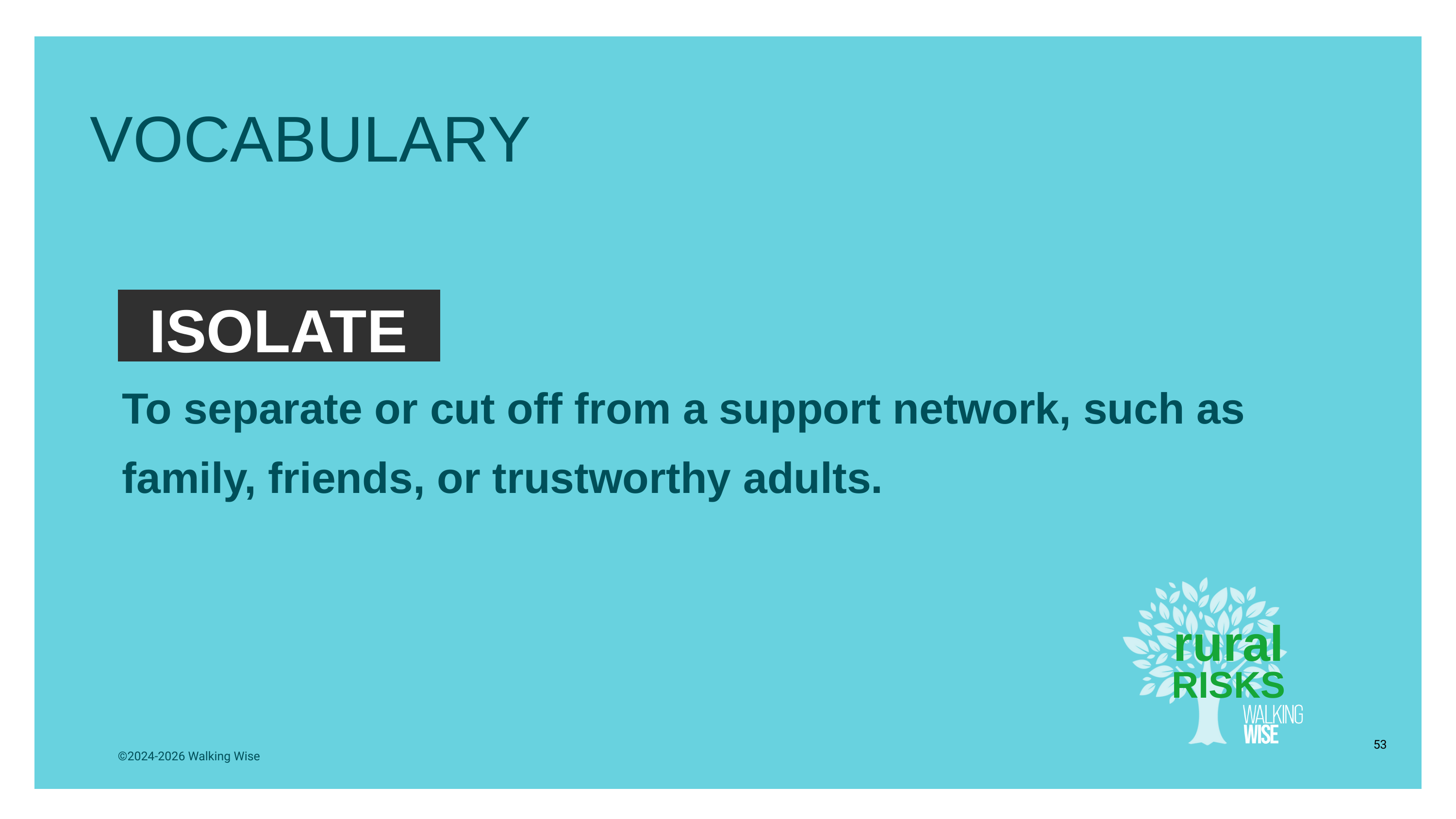

EDUCATON GUIDE
VOCABULARY
ISOLATE

To separate or cut off from a support network, such as family, friends, or trustworthy adults.

rural
RISKS

53
©2024-2026 Walking Wise
3